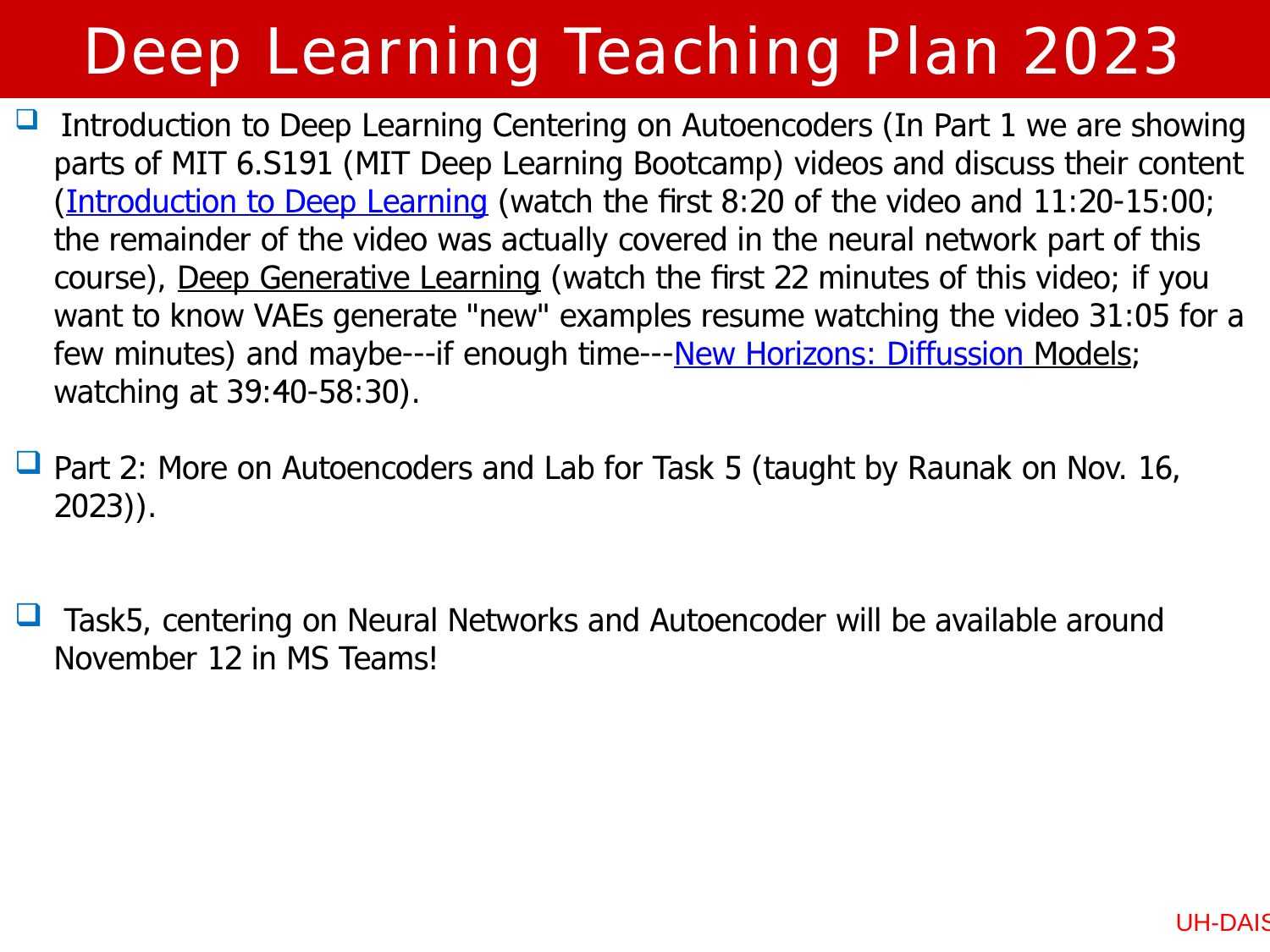

# Deep Learning Teaching Plan 2023
 Introduction to Deep Learning Centering on Autoencoders (In Part 1 we are showing parts of MIT 6.S191 (MIT Deep Learning Bootcamp) videos and discuss their content (Introduction to Deep Learning (watch the first 8:20 of the video and 11:20-15:00; the remainder of the video was actually covered in the neural network part of this course), Deep Generative Learning (watch the first 22 minutes of this video; if you want to know VAEs generate "new" examples resume watching the video 31:05 for a few minutes) and maybe---if enough time---New Horizons: Diffussion Models; watching at 39:40-58:30).

Part 2: More on Autoencoders and Lab for Task 5 (taught by Raunak on Nov. 16, 2023)).

 Task5, centering on Neural Networks and Autoencoder will be available around November 12 in MS Teams!

UH-DAIS